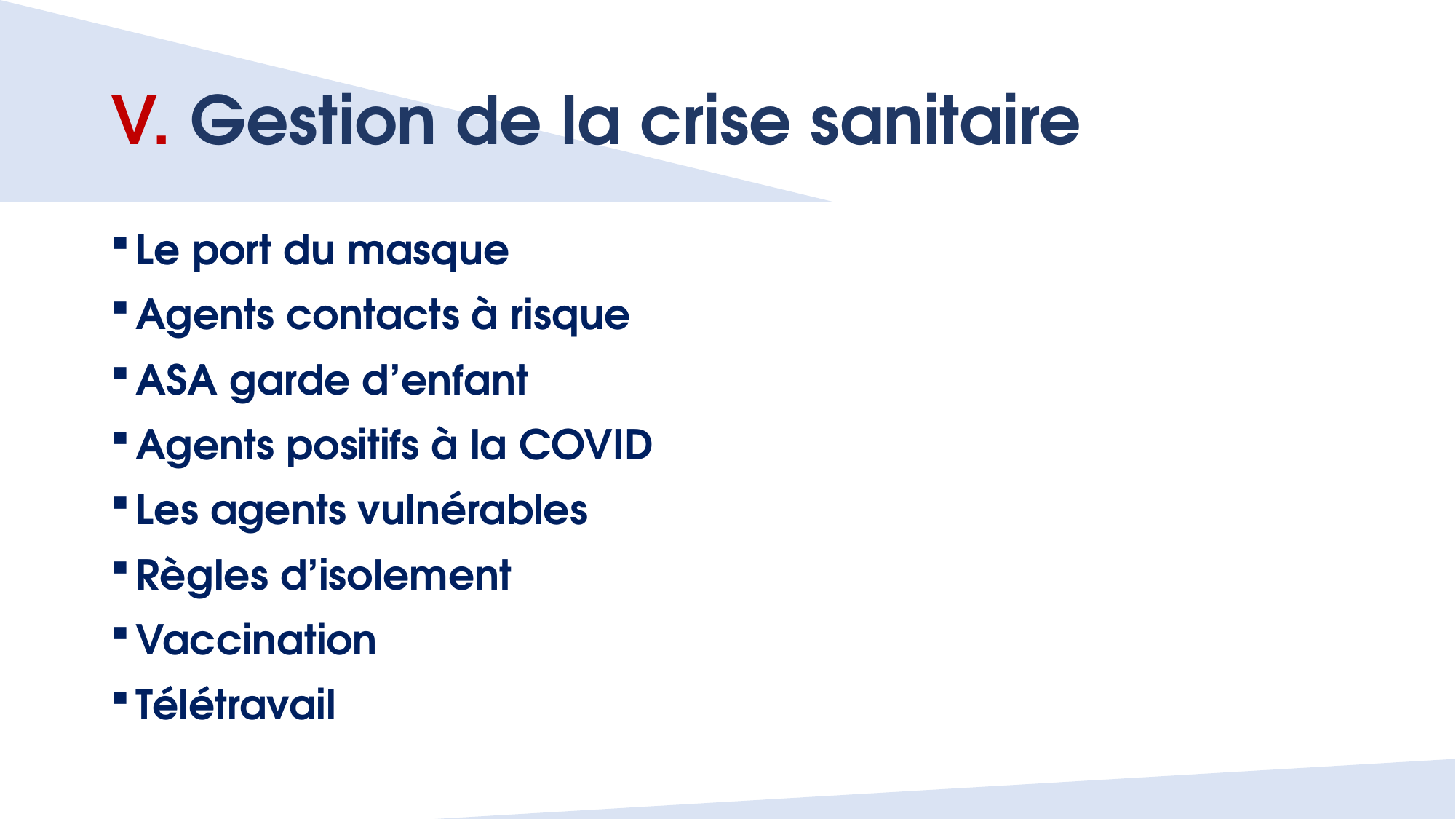

# V. Gestion de la crise sanitaire
Le port du masque
Agents contacts à risque
ASA garde d’enfant
Agents positifs à la COVID
Les agents vulnérables
Règles d’isolement
Vaccination
Télétravail

36